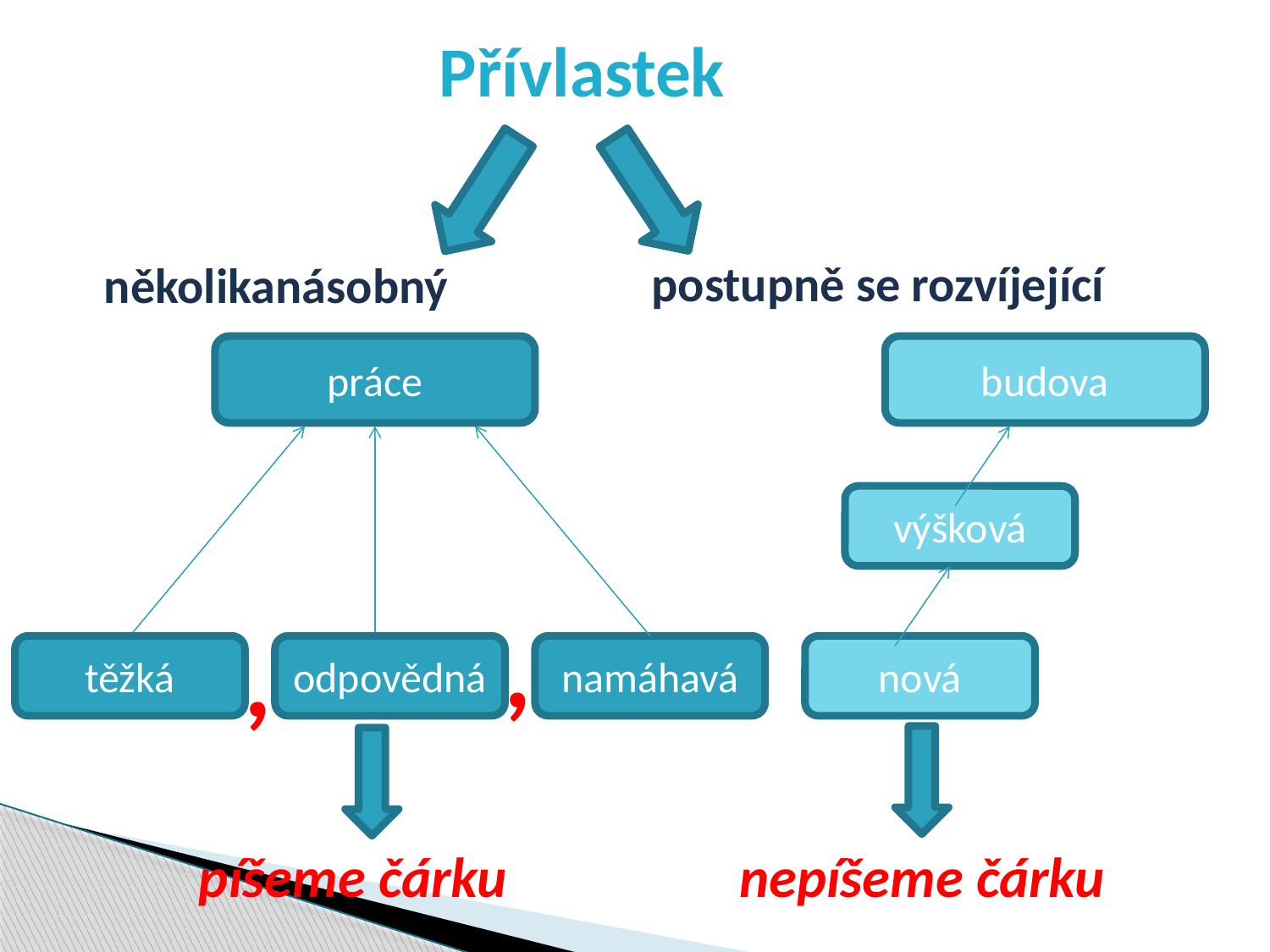

Přívlastek

 postupně se rozvíjející
několikanásobný
práce
budova
výšková
,
,
těžká
odpovědná
namáhavá
nová

píšeme čárku
nepíšeme čárku